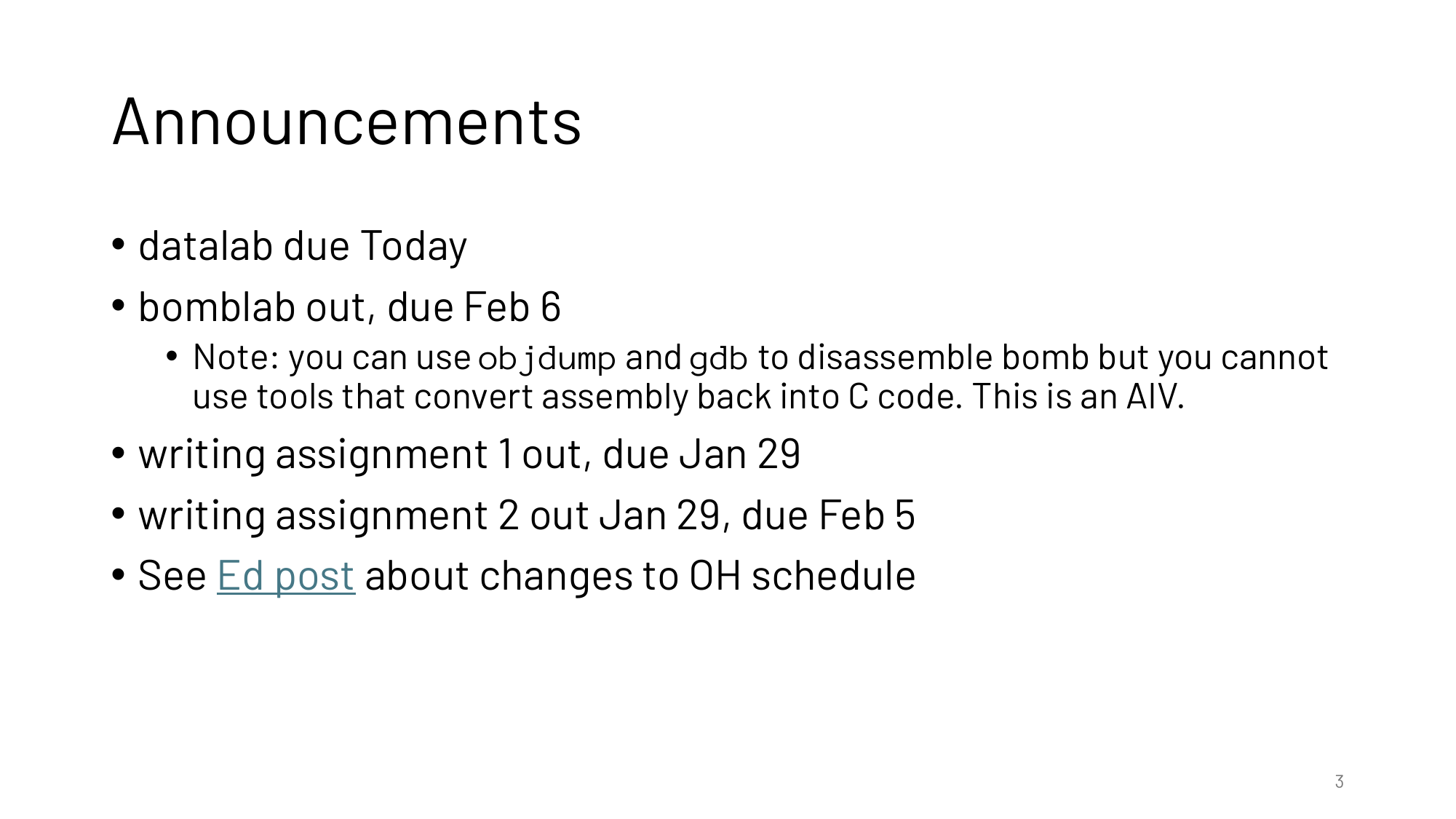

# Announcements
datalab due Today
bomblab out, due Feb 6
Note: you can use objdump and gdb to disassemble bomb but you cannot use tools that convert assembly back into C code. This is an AIV.
writing assignment 1 out, due Jan 29
writing assignment 2 out Jan 29, due Feb 5
See Ed post about changes to OH schedule
3